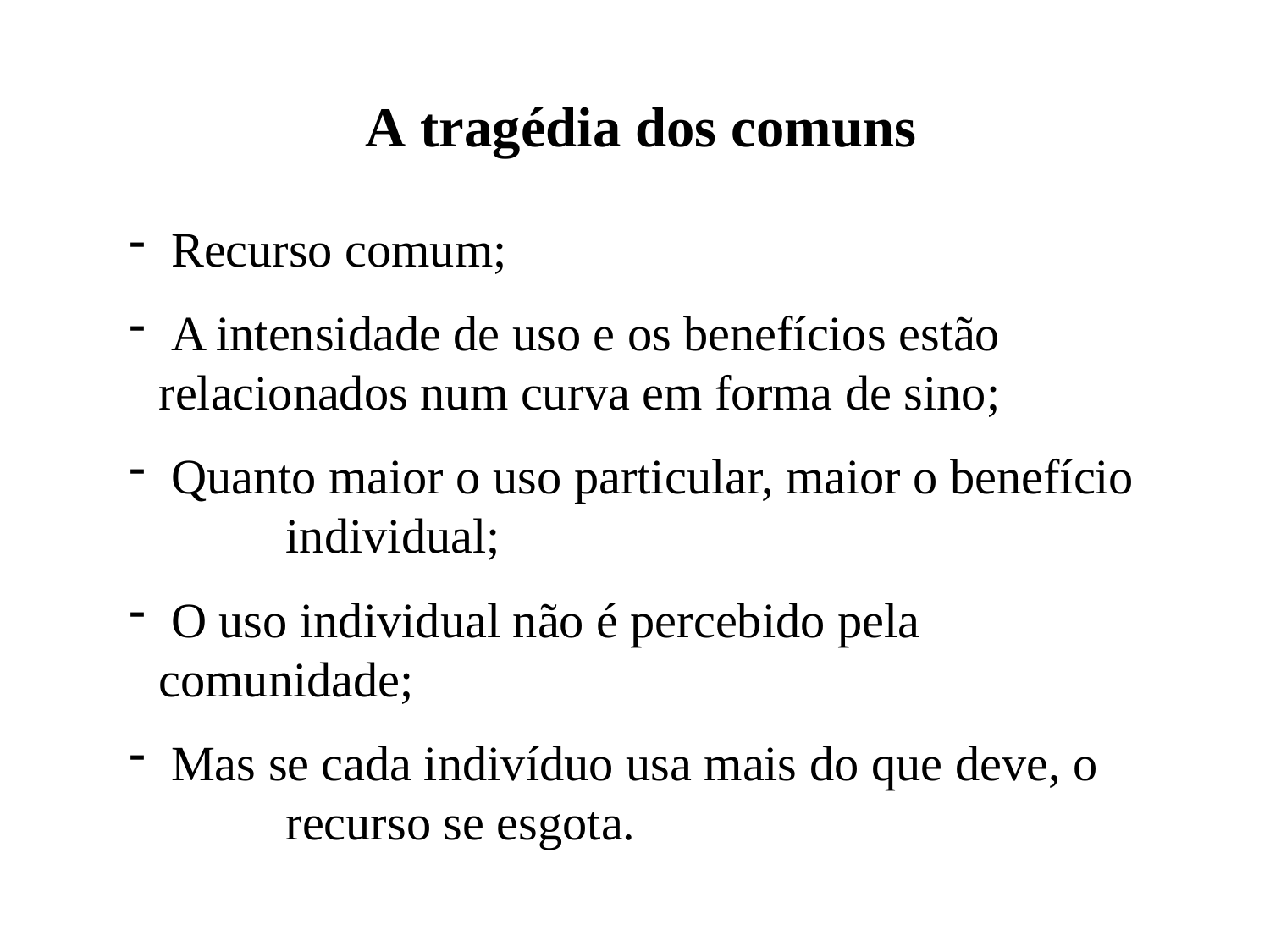

A tragédia dos comuns
 Recurso comum;
 A intensidade de uso e os benefícios estão 	relacionados num curva em forma de sino;
 Quanto maior o uso particular, maior o benefício 	individual;
 O uso individual não é percebido pela 	comunidade;
 Mas se cada indivíduo usa mais do que deve, o 	recurso se esgota.